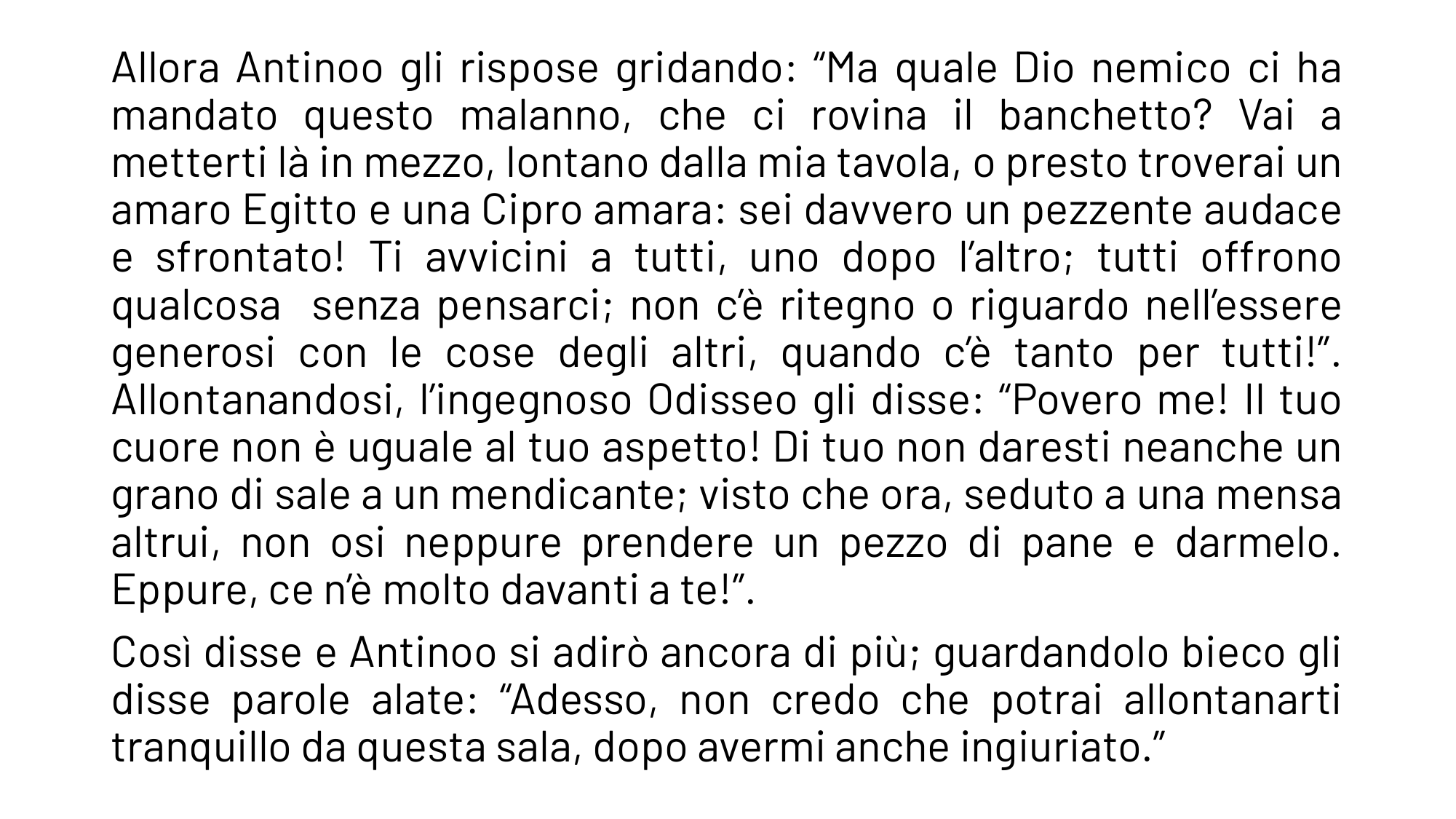

Allora Antinoo gli rispose gridando: “Ma quale Dio nemico ci ha mandato questo malanno, che ci rovina il banchetto? Vai a metterti là in mezzo, lontano dalla mia tavola, o presto troverai un amaro Egitto e una Cipro amara: sei davvero un pezzente audace e sfrontato! Ti avvicini a tutti, uno dopo l’altro; tutti offrono qualcosa  senza pensarci; non c’è ritegno o riguardo nell’essere generosi con le cose degli altri, quando c’è tanto per tutti!”. Allontanandosi, l’ingegnoso Odisseo gli disse: “Povero me! Il tuo cuore non è uguale al tuo aspetto! Di tuo non daresti neanche un grano di sale a un mendicante; visto che ora, seduto a una mensa altrui, non osi neppure prendere un pezzo di pane e darmelo. Eppure, ce n’è molto davanti a te!”.
Così disse e Antinoo si adirò ancora di più; guardandolo bieco gli disse parole alate: “Adesso, non credo che potrai allontanarti tranquillo da questa sala, dopo avermi anche ingiuriato.”